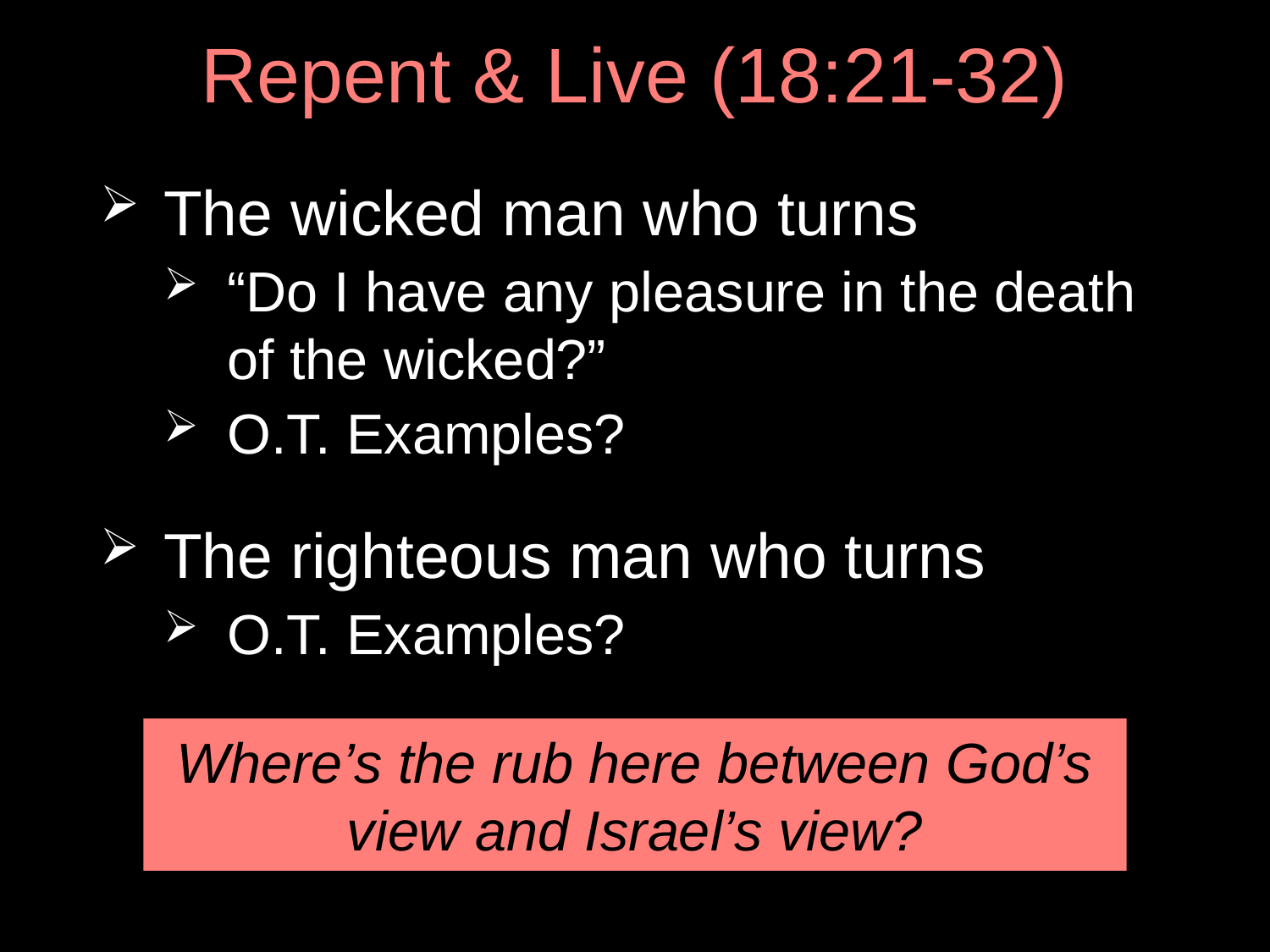

# Repent & Live (18:21-32)
The wicked man who turns
“Do I have any pleasure in the death of the wicked?”
O.T. Examples?
The righteous man who turns
O.T. Examples?
Where’s the rub here between God’s view and Israel’s view?